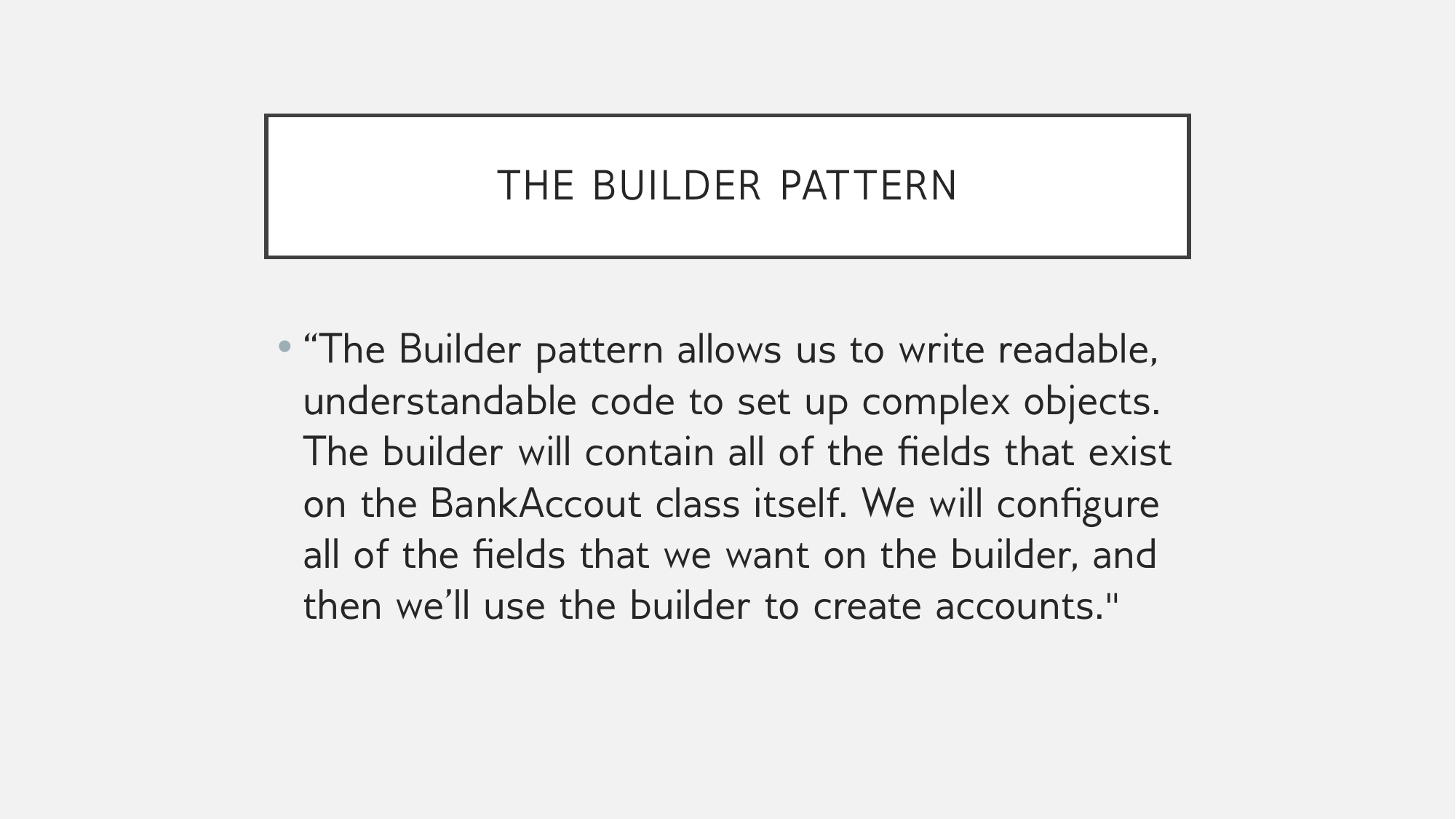

# The builder pattern
“The Builder pattern allows us to write readable, understandable code to set up complex objects. The builder will contain all of the fields that exist on the BankAccout class itself. We will configure all of the fields that we want on the builder, and then we’ll use the builder to create accounts."